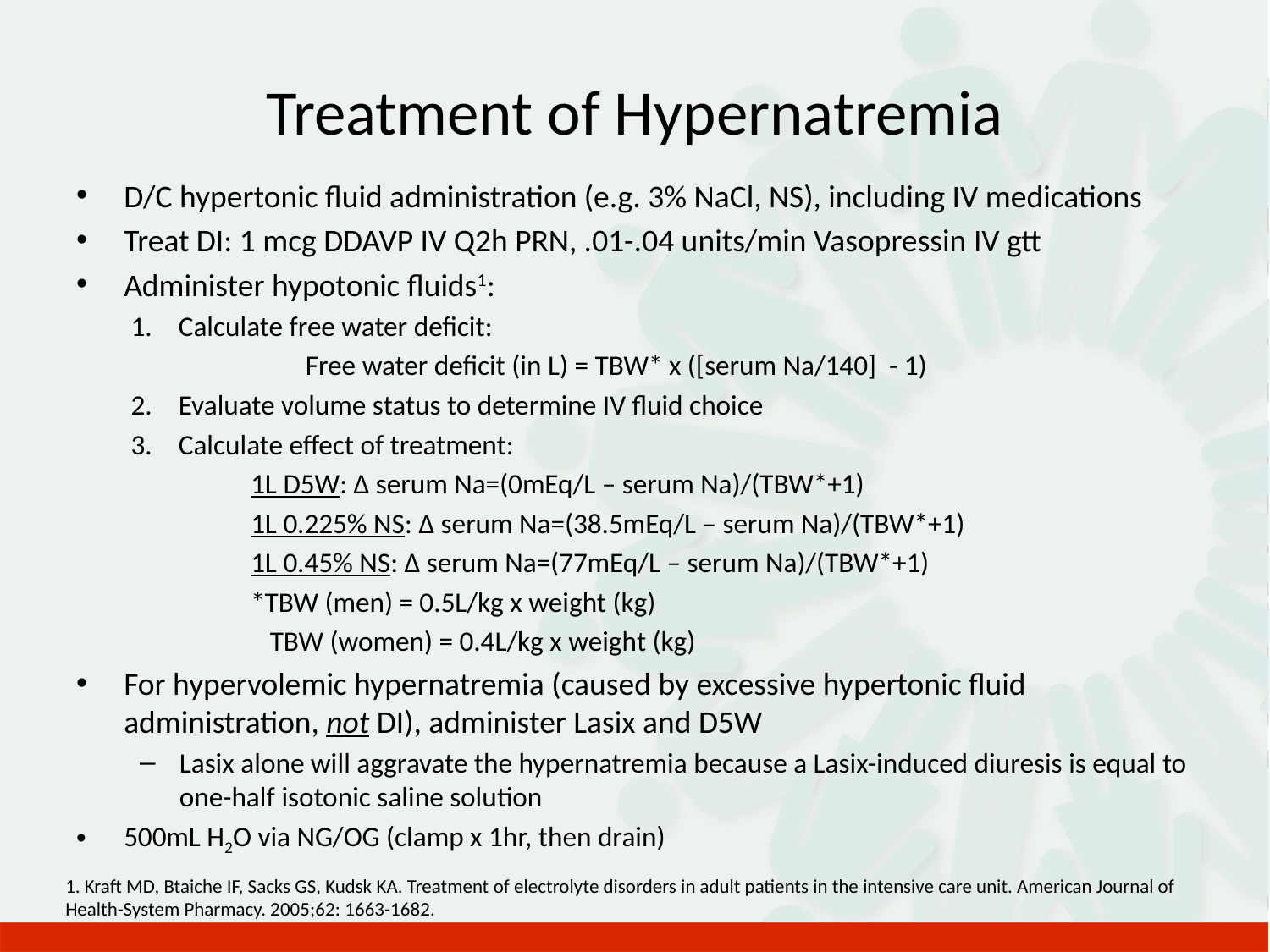

# Treatment of Hypernatremia
D/C hypertonic fluid administration (e.g. 3% NaCl, NS), including IV medications
Treat DI: 1 mcg DDAVP IV Q2h PRN, .01-.04 units/min Vasopressin IV gtt
Administer hypotonic fluids1:
Calculate free water deficit:
		Free water deficit (in L) = TBW* x ([serum Na/140]  - 1)
Evaluate volume status to determine IV fluid choice
Calculate effect of treatment:
		1L D5W: ∆ serum Na=(0mEq/L – serum Na)/(TBW*+1)
		1L 0.225% NS: ∆ serum Na=(38.5mEq/L – serum Na)/(TBW*+1)
		1L 0.45% NS: ∆ serum Na=(77mEq/L – serum Na)/(TBW*+1)
		*TBW (men) = 0.5L/kg x weight (kg)
		   TBW (women) = 0.4L/kg x weight (kg)
For hypervolemic hypernatremia (caused by excessive hypertonic fluid administration, not DI), administer Lasix and D5W
Lasix alone will aggravate the hypernatremia because a Lasix-induced diuresis is equal to one-half isotonic saline solution
500mL H2O via NG/OG (clamp x 1hr, then drain)

1. Kraft MD, Btaiche IF, Sacks GS, Kudsk KA. Treatment of electrolyte disorders in adult patients in the intensive care unit. American Journal of Health-System Pharmacy. 2005;62: 1663-1682.